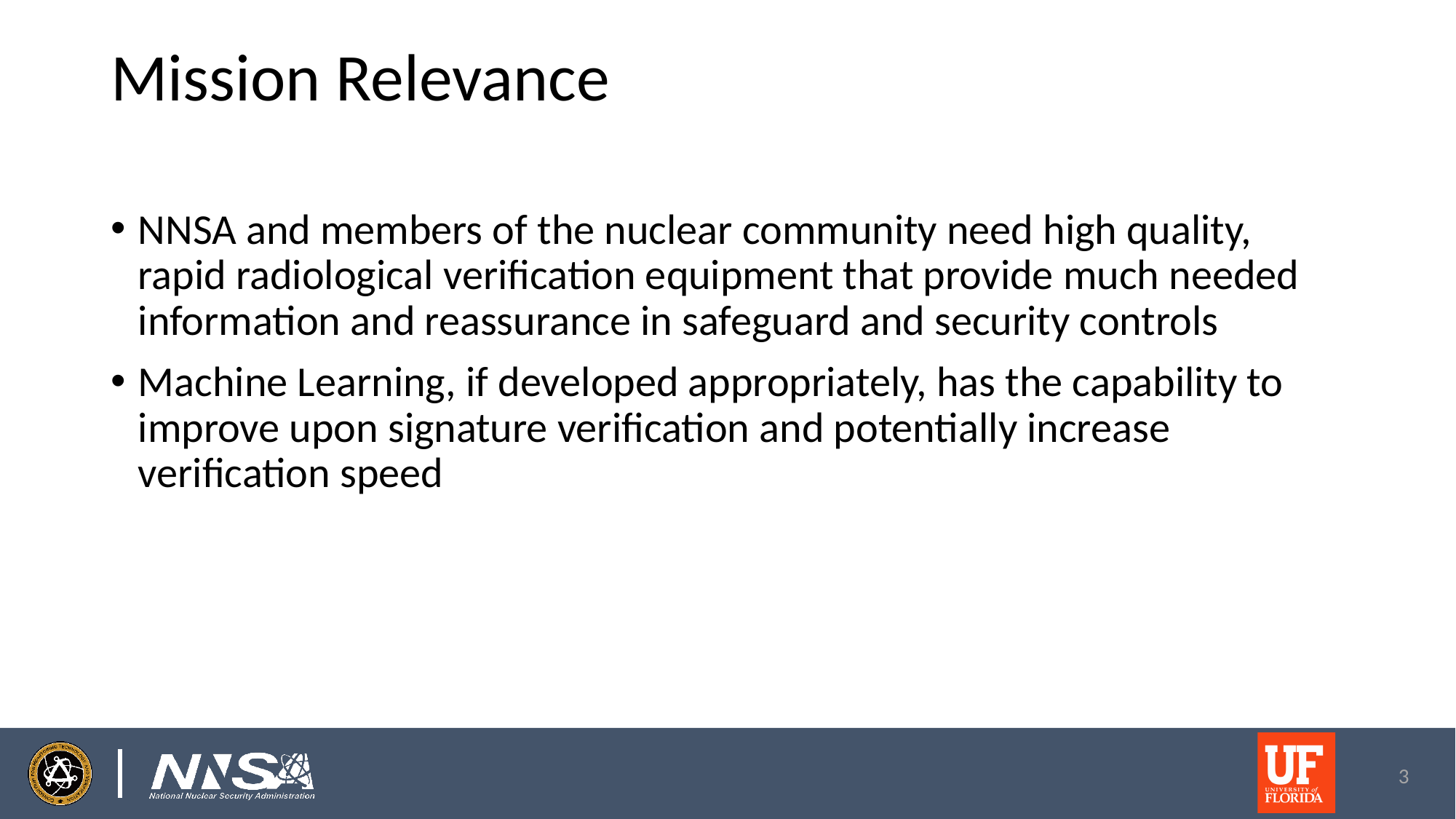

# Mission Relevance
NNSA and members of the nuclear community need high quality, rapid radiological verification equipment that provide much needed information and reassurance in safeguard and security controls
Machine Learning, if developed appropriately, has the capability to improve upon signature verification and potentially increase verification speed